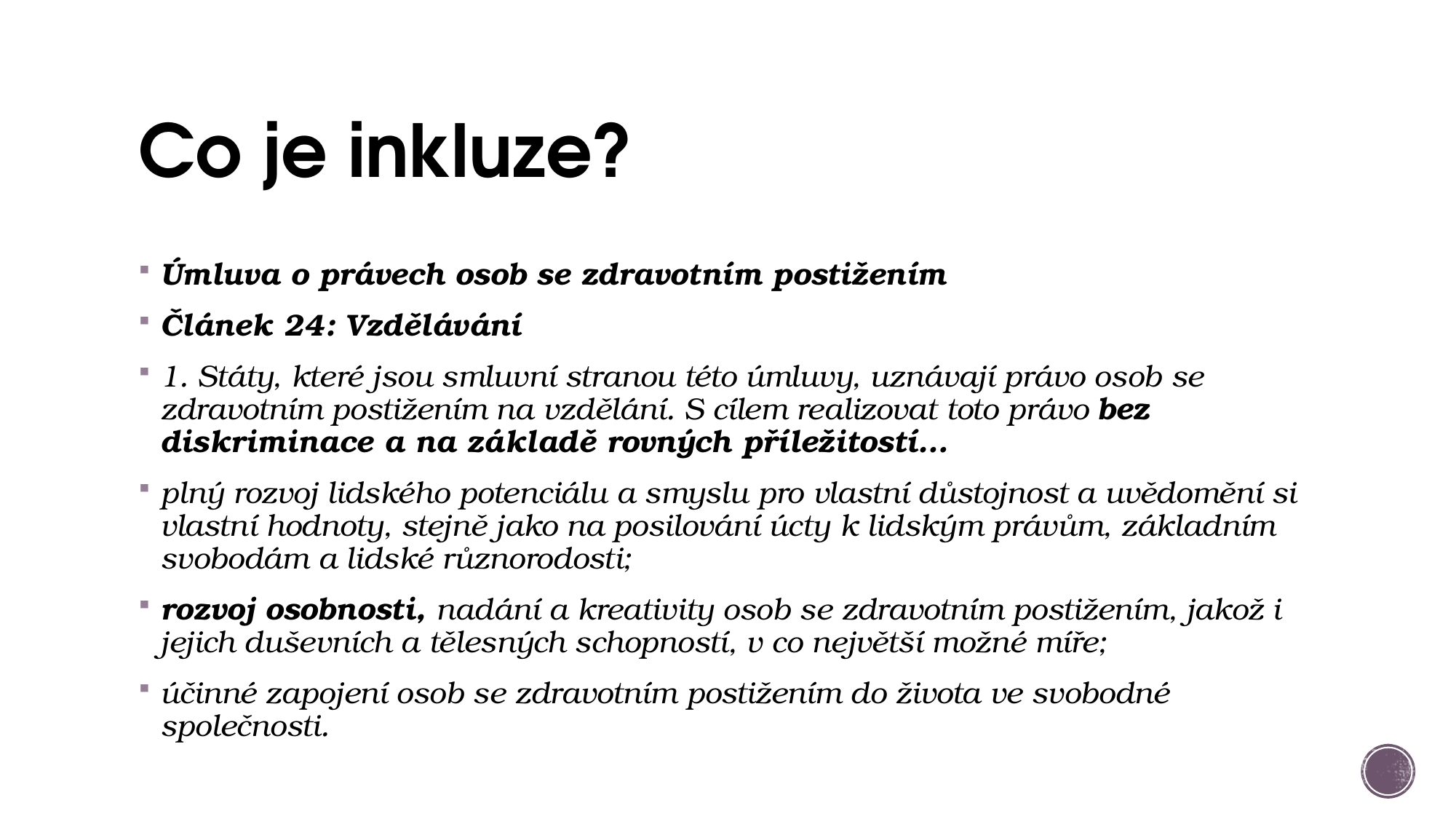

# Co je inkluze?
Úmluva o právech osob se zdravotním postižením
Článek 24: Vzdělávání
1. Státy, které jsou smluvní stranou této úmluvy, uznávají právo osob se zdravotním postižením na vzdělání. S cílem realizovat toto právo bez diskriminace a na základě rovných příležitostí…
plný rozvoj lidského potenciálu a smyslu pro vlastní důstojnost a uvědomění si vlastní hodnoty, stejně jako na posilování úcty k lidským právům, základním svobodám a lidské různorodosti;
rozvoj osobnosti, nadání a kreativity osob se zdravotním postižením, jakož i jejich duševních a tělesných schopností, v co největší možné míře;
účinné zapojení osob se zdravotním postižením do života ve svobodné společnosti.